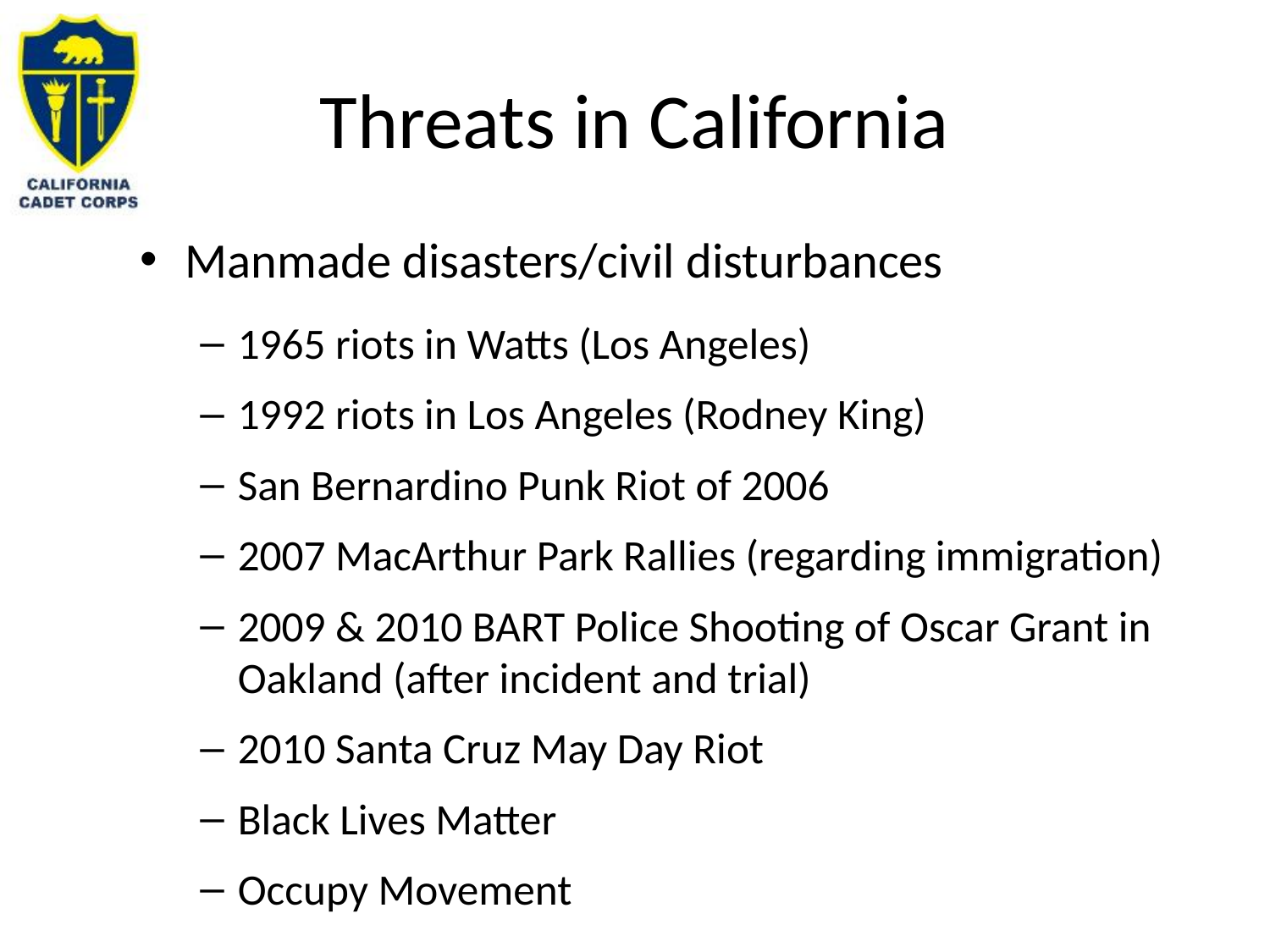

# Threats in California
Manmade disasters/civil disturbances
1965 riots in Watts (Los Angeles)
1992 riots in Los Angeles (Rodney King)
San Bernardino Punk Riot of 2006
2007 MacArthur Park Rallies (regarding immigration)
2009 & 2010 BART Police Shooting of Oscar Grant in Oakland (after incident and trial)
2010 Santa Cruz May Day Riot
Black Lives Matter
Occupy Movement